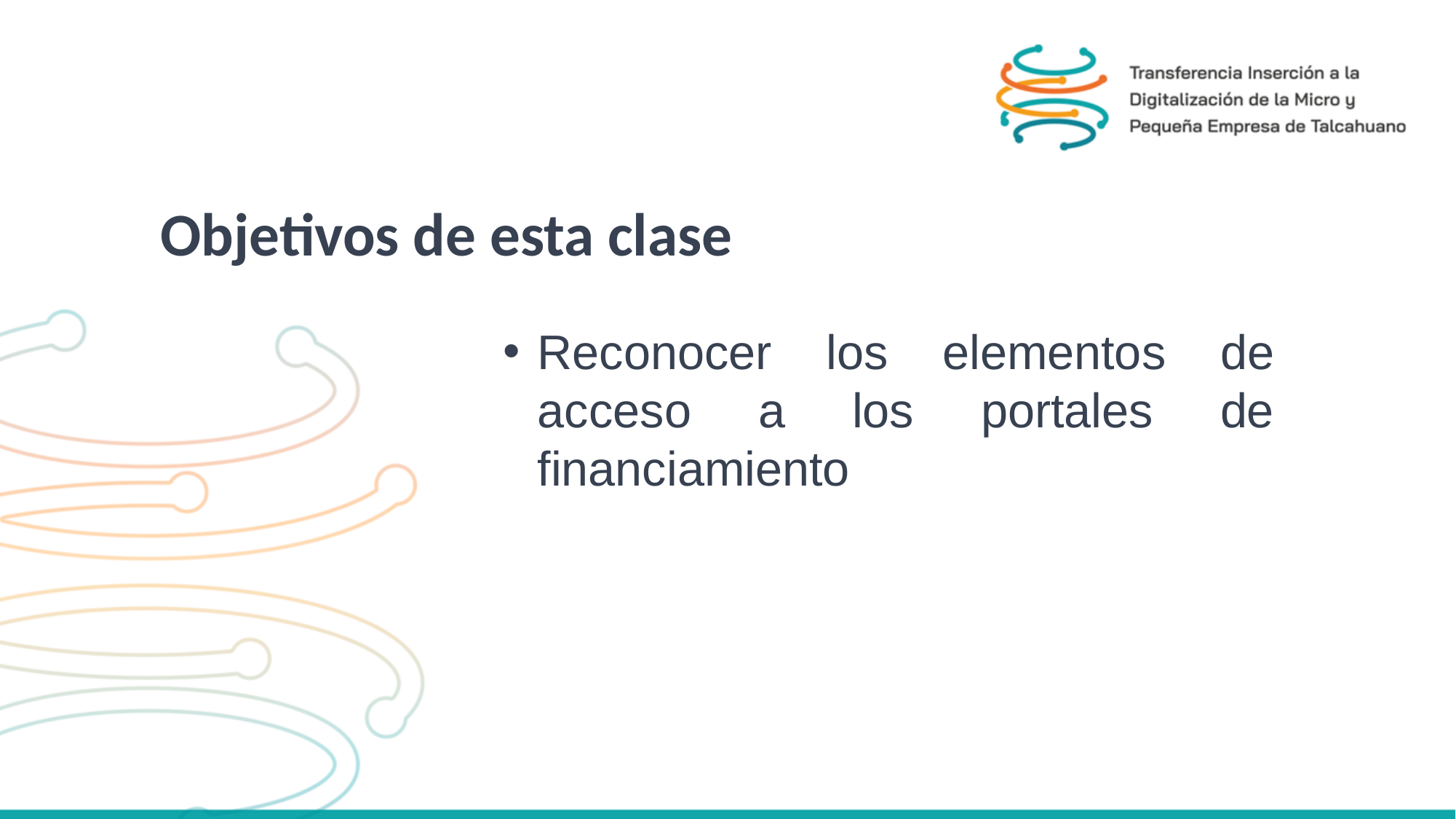

Objetivos de esta clase
Reconocer los elementos de acceso a los portales de financiamiento